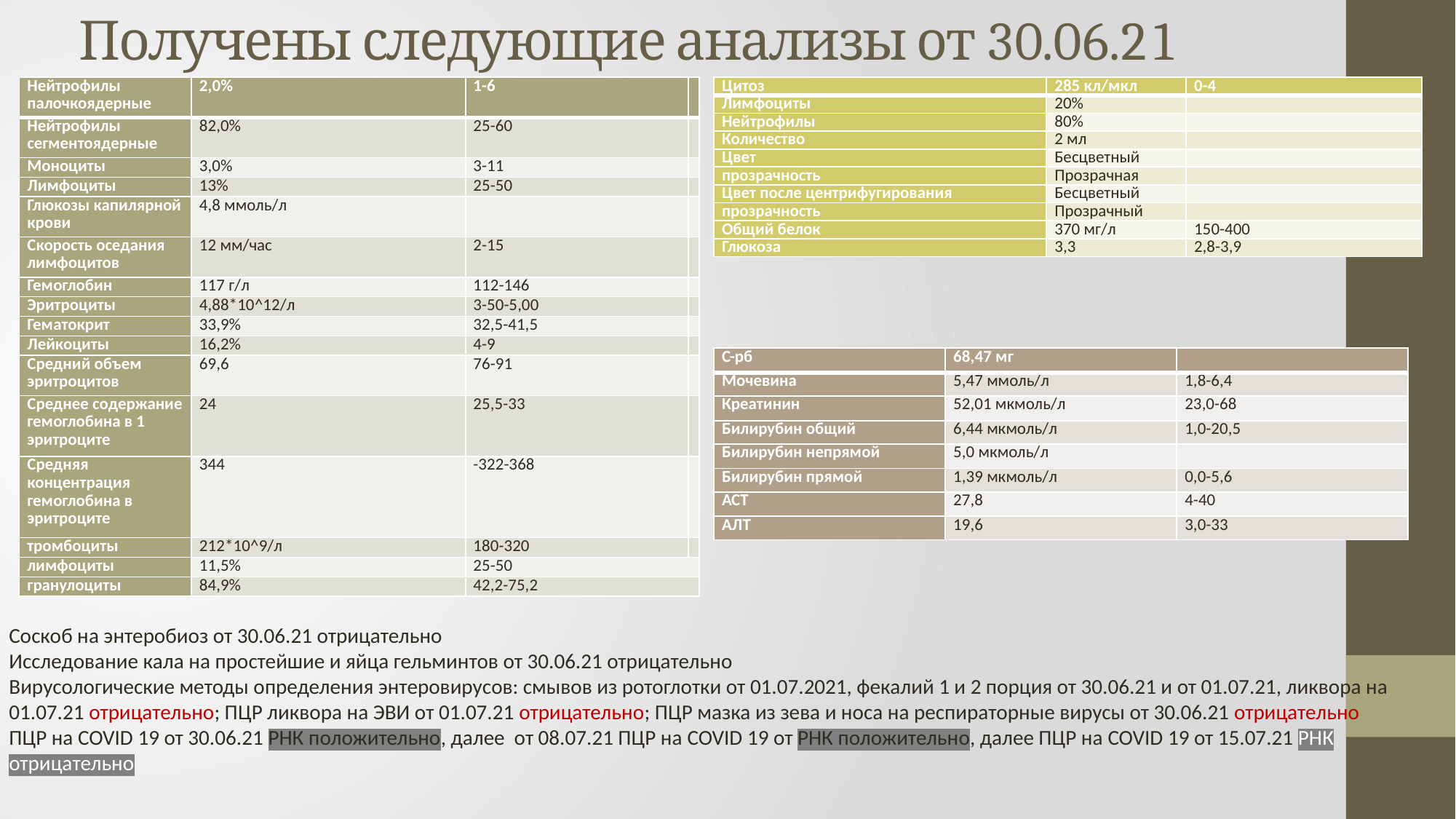

# Получены следующие анализы от 30.06.21
| Нейтрофилы палочкоядерные | 2,0% | 1-6 |  |
| --- | --- | --- | --- |
| Нейтрофилы сегментоядерные | 82,0% | 25-60 |  |
| Моноциты | 3,0% | 3-11 |  |
| Лимфоциты | 13% | 25-50 |  |
| Глюкозы капилярной крови | 4,8 ммоль/л |  |  |
| Скорость оседания лимфоцитов | 12 мм/час | 2-15 |  |
| Гемоглобин | 117 г/л | 112-146 |  |
| Эритроциты | 4,88\*10^12/л | 3-50-5,00 |  |
| Гематокрит | 33,9% | 32,5-41,5 |  |
| Лейкоциты | 16,2% | 4-9 |  |
| Средний объем эритроцитов | 69,6 | 76-91 |  |
| Среднее содержание гемоглобина в 1 эритроците | 24 | 25,5-33 |  |
| Средняя концентрация гемоглобина в эритроците | 344 | -322-368 |  |
| тромбоциты | 212\*10^9/л | 180-320 |  |
| лимфоциты | 11,5% | 25-50 |  |
| гранулоциты | 84,9% | 42,2-75,2 |  |
| Цитоз | 285 кл/мкл | 0-4 |
| --- | --- | --- |
| Лимфоциты | 20% |  |
| Нейтрофилы | 80% |  |
| Количество | 2 мл |  |
| Цвет | Бесцветный |  |
| прозрачность | Прозрачная |  |
| Цвет после центрифугирования | Бесцветный |  |
| прозрачность | Прозрачный |  |
| Общий белок | 370 мг/л | 150-400 |
| Глюкоза | 3,3 | 2,8-3,9 |
| С-рб | 68,47 мг |  |
| --- | --- | --- |
| Мочевина | 5,47 ммоль/л | 1,8-6,4 |
| Креатинин | 52,01 мкмоль/л | 23,0-68 |
| Билирубин общий | 6,44 мкмоль/л | 1,0-20,5 |
| Билирубин непрямой | 5,0 мкмоль/л |  |
| Билирубин прямой | 1,39 мкмоль/л | 0,0-5,6 |
| АСТ | 27,8 | 4-40 |
| АЛТ | 19,6 | 3,0-33 |
Соскоб на энтеробиоз от 30.06.21 отрицательно
Исследование кала на простейшие и яйца гельминтов от 30.06.21 отрицательно
Вирусологические методы определения энтеровирусов: смывов из ротоглотки от 01.07.2021, фекалий 1 и 2 порция от 30.06.21 и от 01.07.21, ликвора на 01.07.21 отрицательно; ПЦР ликвора на ЭВИ от 01.07.21 отрицательно; ПЦР мазка из зева и носа на респираторные вирусы от 30.06.21 отрицательно
ПЦР на COVID 19 от 30.06.21 РНК положительно, далее  от 08.07.21 ПЦР на COVID 19 от РНК положительно, далее ПЦР на COVID 19 от 15.07.21 РНК отрицательно